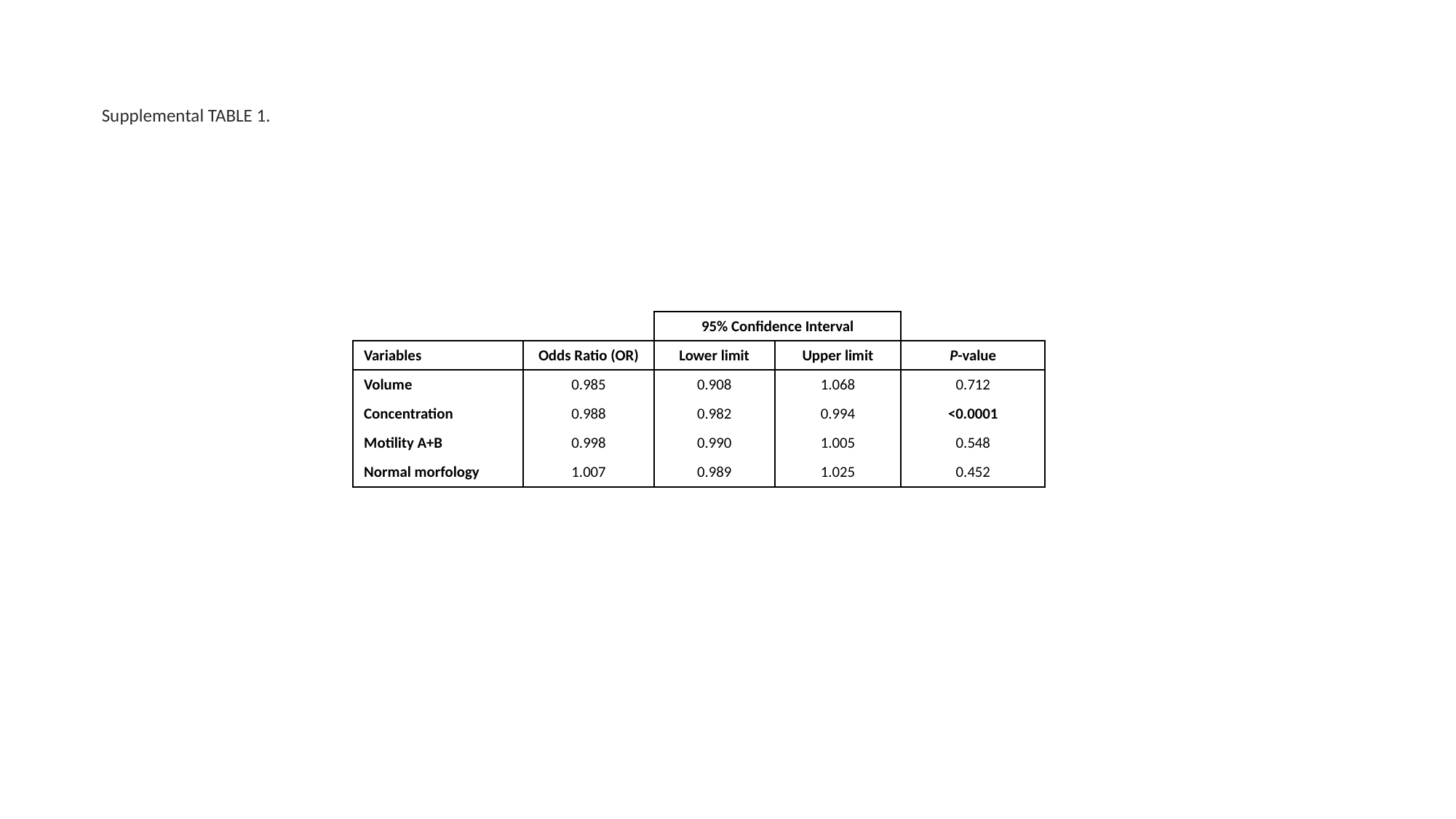

Supplemental TABLE 1.
|  |  | 95% Confidence Interval |  |  |
| --- | --- | --- | --- | --- |
| Variables | Odds Ratio (OR) | Lower limit | Upper limit | P-value |
| Volume | 0.985 | 0.908 | 1.068 | 0.712 |
| Concentration | 0.988 | 0.982 | 0.994 | <0.0001 |
| Motility A+B | 0.998 | 0.990 | 1.005 | 0.548 |
| Normal morfology | 1.007 | 0.989 | 1.025 | 0.452 |